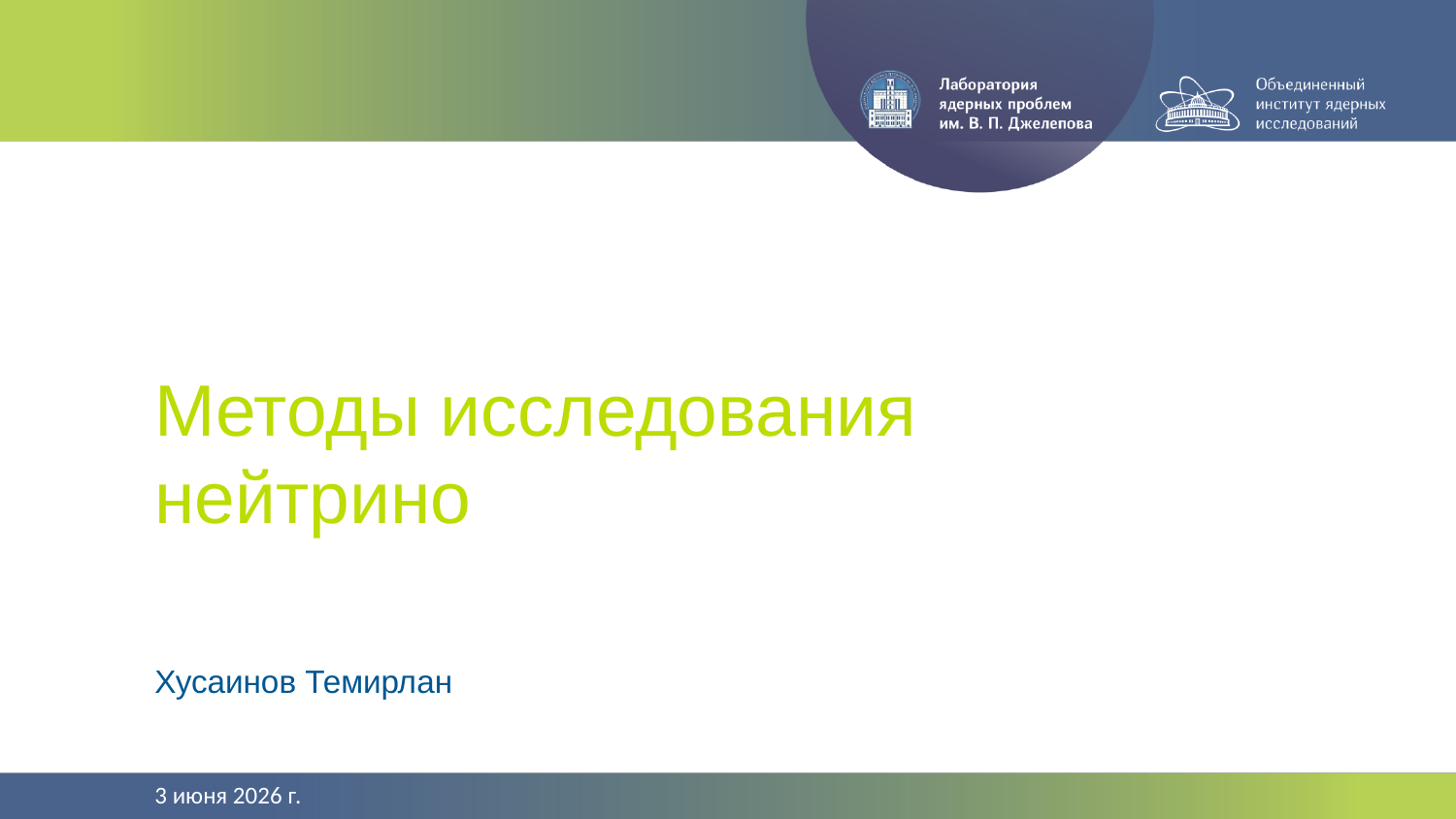

Методы исследования нейтрино
Хусаинов Темирлан
3 июня 2026 г.